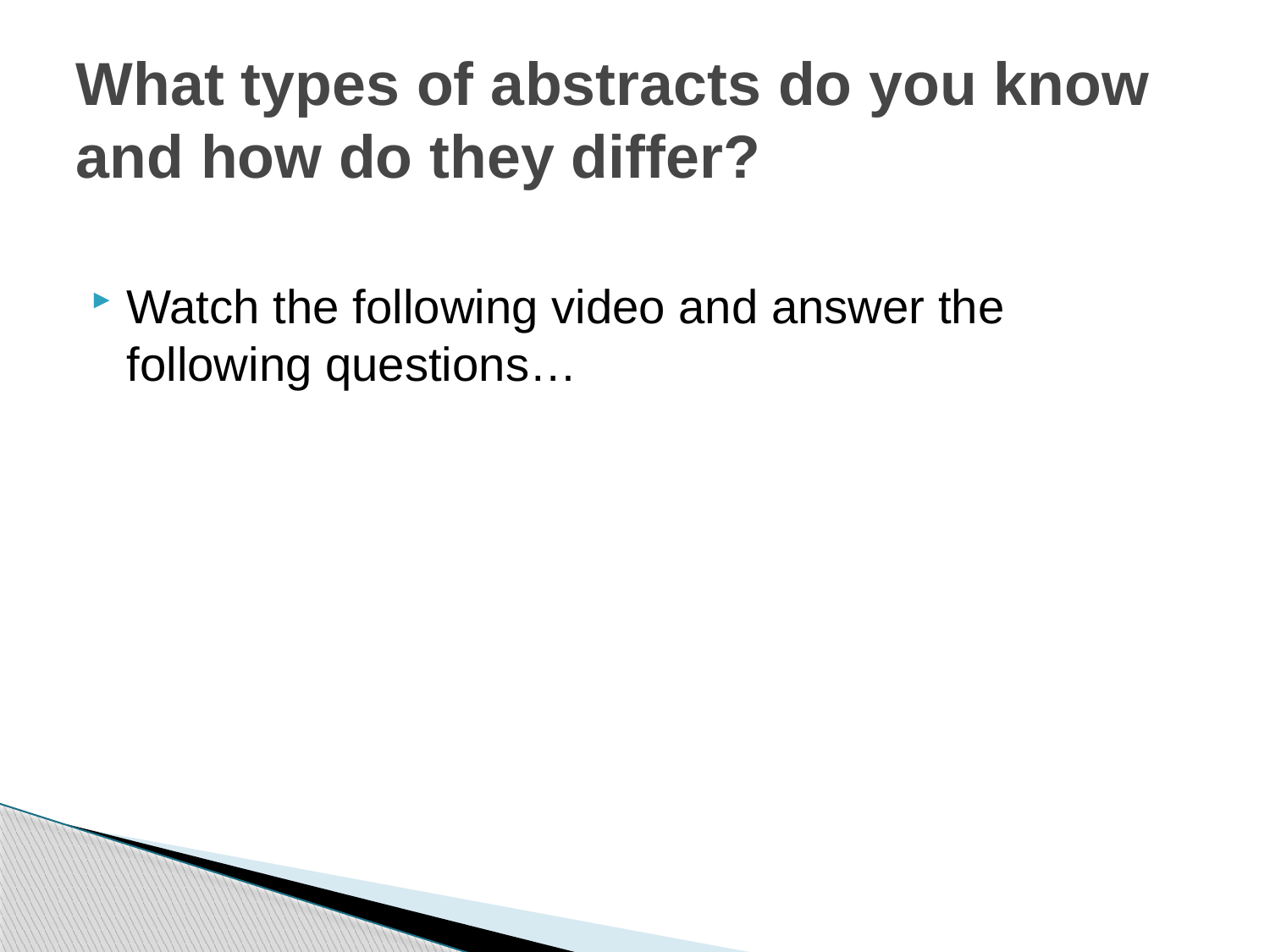

# What types of abstracts do you know and how do they differ?

Watch the following video and answer the following questions…